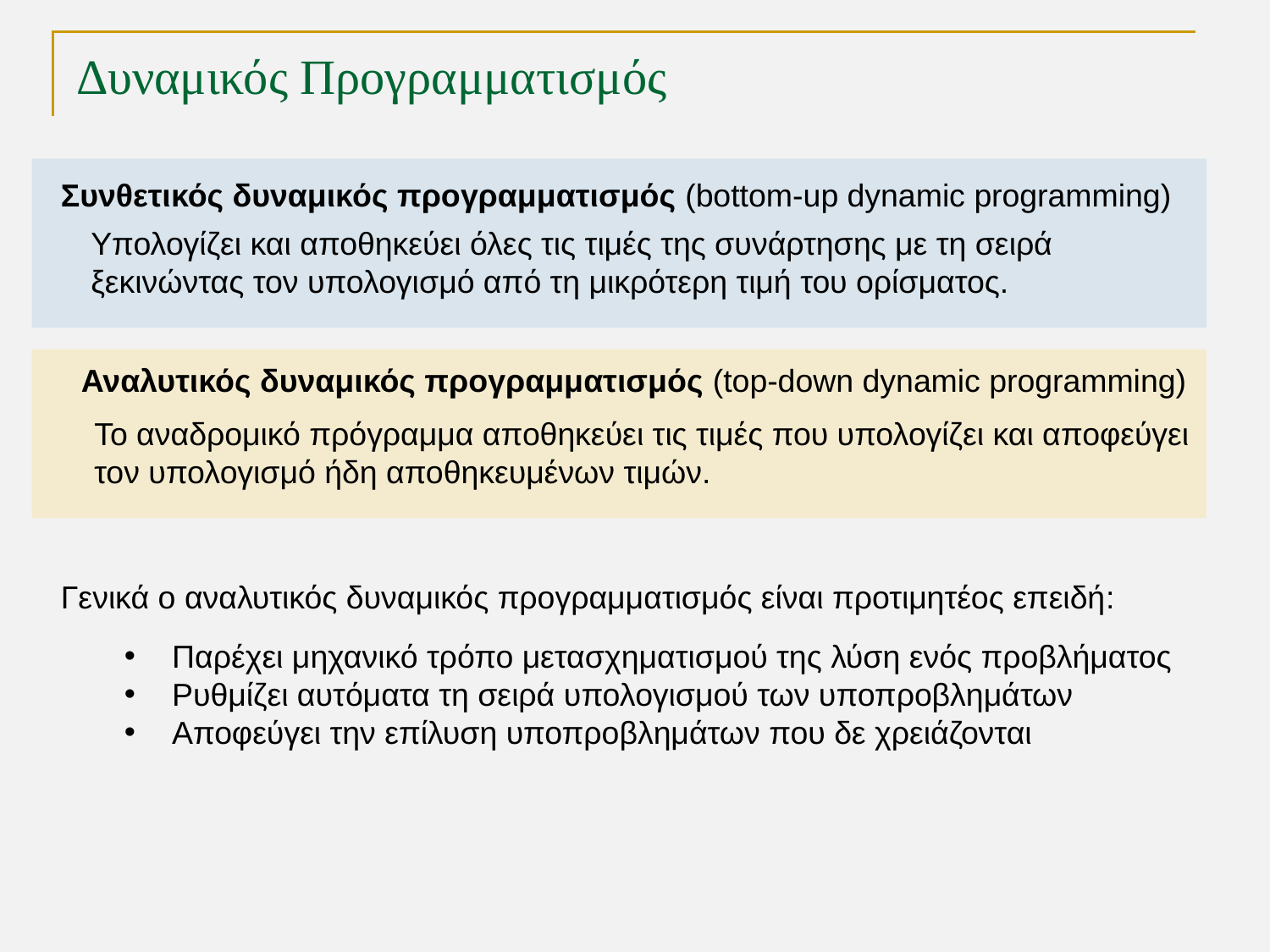

# Δυναμικός Προγραμματισμός

Συνθετικός δυναμικός προγραμματισμός (bottom-up dynamic programming)
Υπολογίζει και αποθηκεύει όλες τις τιμές της συνάρτησης με τη σειρά
ξεκινώντας τον υπολογισμό από τη μικρότερη τιμή του ορίσματος.

Αναλυτικός δυναμικός προγραμματισμός (top-down dynamic programming)
Το αναδρομικό πρόγραμμα αποθηκεύει τις τιμές που υπολογίζει και αποφεύγει
τον υπολογισμό ήδη αποθηκευμένων τιμών.
Γενικά ο αναλυτικός δυναμικός προγραμματισμός είναι προτιμητέος επειδή:

Παρέχει μηχανικό τρόπο μετασχηματισμού της λύση ενός προβλήματος
Ρυθμίζει αυτόματα τη σειρά υπολογισμού των υποπροβλημάτων
Αποφεύγει την επίλυση υποπροβλημάτων που δε χρειάζονται

TexPoint fonts used in EMF.
Read the TexPoint manual before you delete this box.: AAA